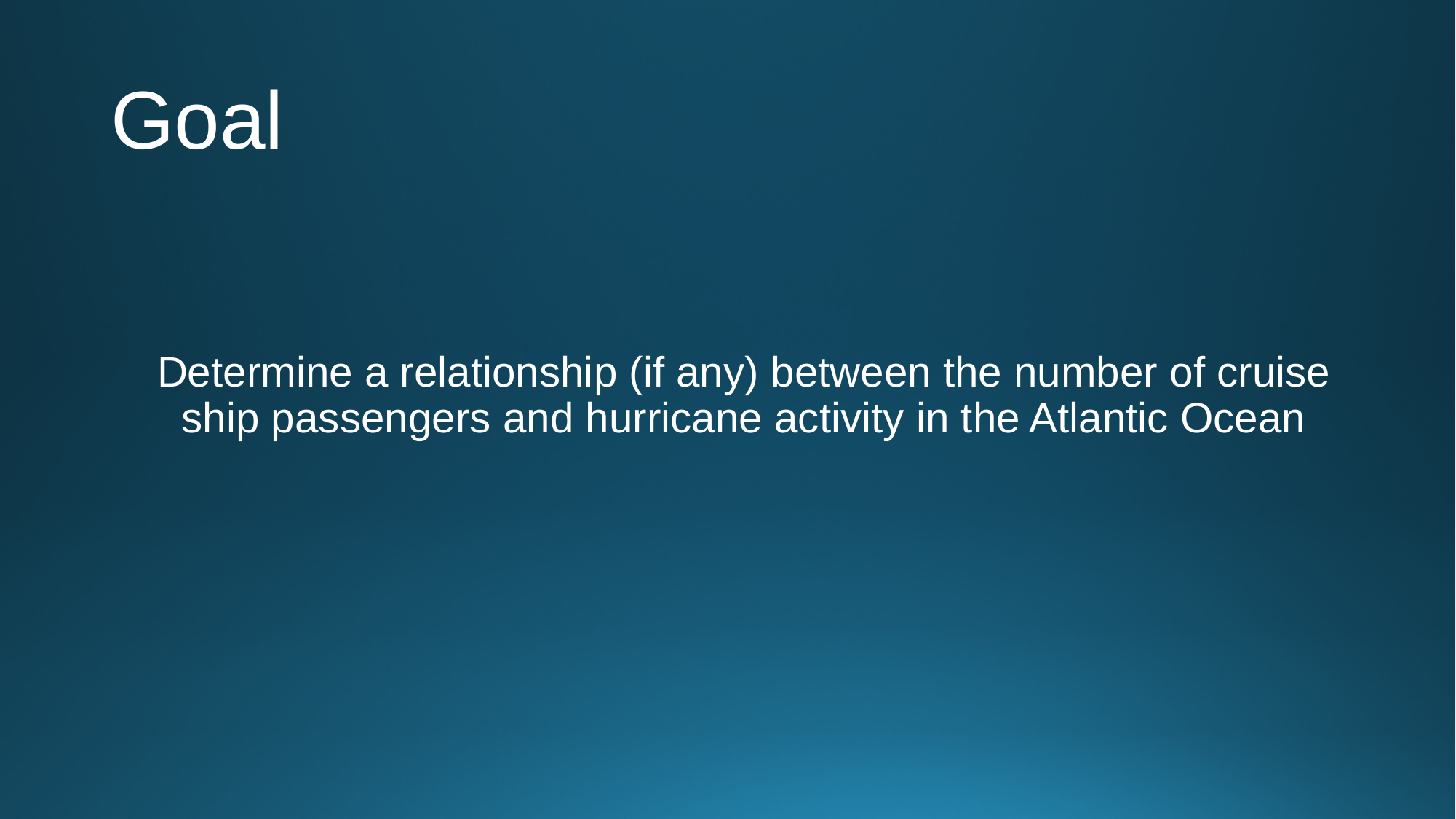

# Goal

Determine a relationship (if any) between the number of cruise ship passengers and hurricane activity in the Atlantic Ocean